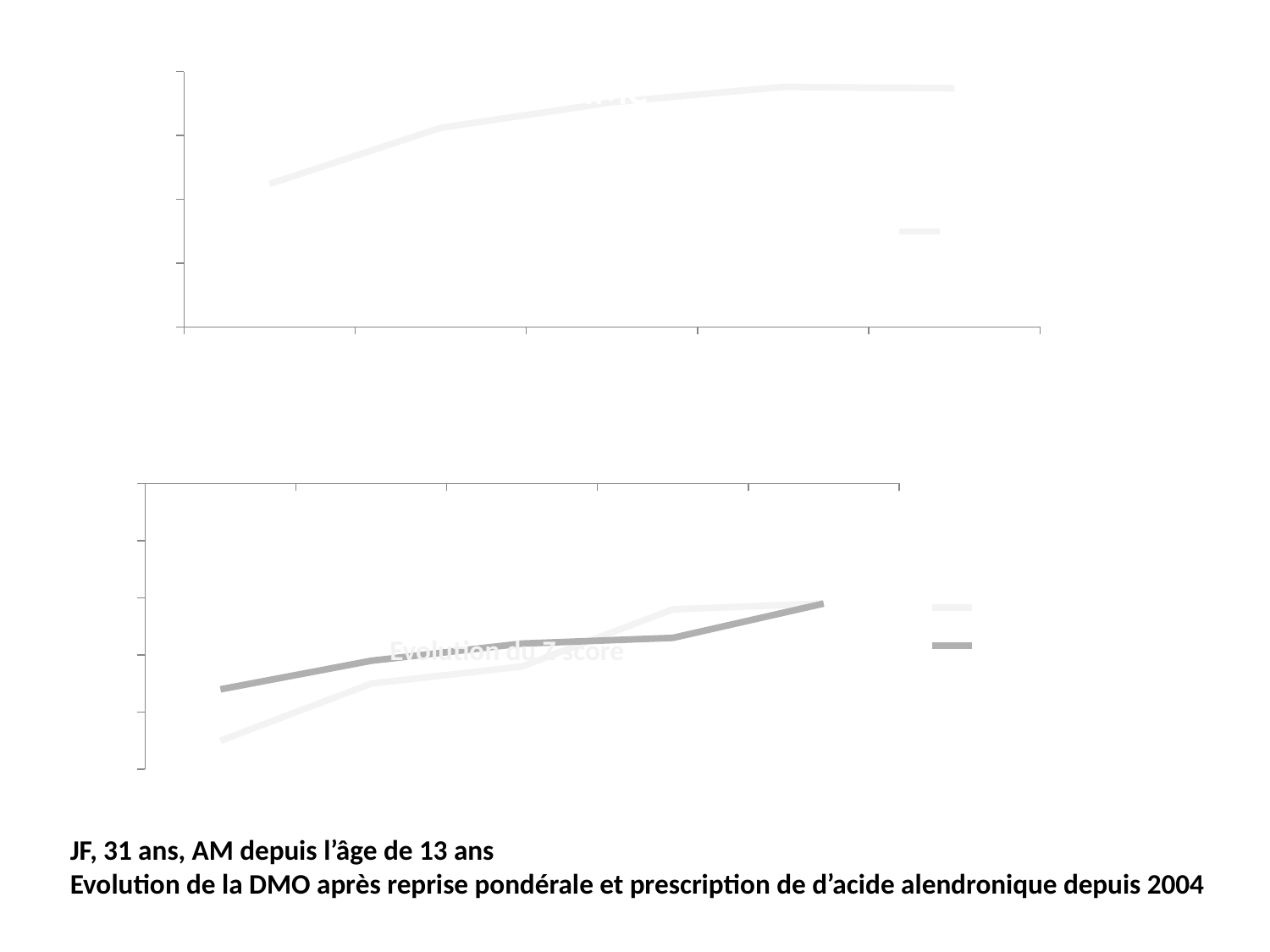

### Chart:

| Category | Evolution de l'IMC |
|---|---|
| 2004.0 | 11.2 |
| 2006.0 | 15.6 |
| 2008.0 | 17.6 |
| 2009.0 | 18.8 |
| 2012.0 | 18.7 |

### Chart

| Category | Rachis lombaire | Hanche gauche |
|---|---|---|
| 2004.0 | -4.5 | -3.6 |
| 2006.0 | -3.5 | -3.1 |
| 2008.0 | -3.2 | -2.8 |
| 2009.0 | -2.2 | -2.7 |
| 2012.0 | -2.1 | -2.1 |
Evolution du Z score
JF, 31 ans, AM depuis l’âge de 13 ans
Evolution de la DMO après reprise pondérale et prescription de d’acide alendronique depuis 2004